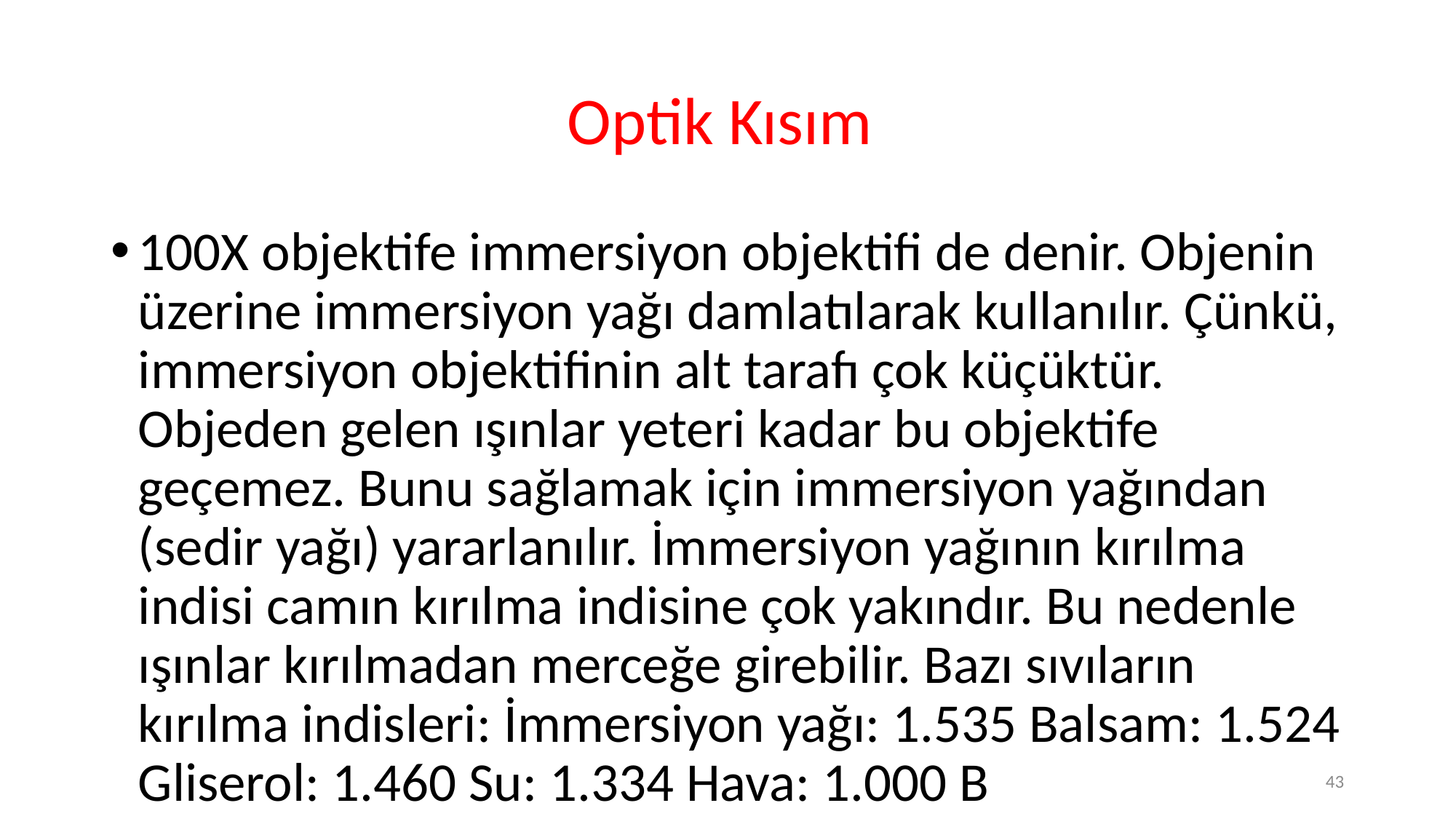

# Optik Kısım
100X objektife immersiyon objektifi de denir. Objenin üzerine immersiyon yağı damlatılarak kullanılır. Çünkü, immersiyon objektifinin alt tarafı çok küçüktür. Objeden gelen ışınlar yeteri kadar bu objektife geçemez. Bunu sağlamak için immersiyon yağından (sedir yağı) yararlanılır. İmmersiyon yağının kırılma indisi camın kırılma indisine çok yakındır. Bu nedenle ışınlar kırılmadan merceğe girebilir. Bazı sıvıların kırılma indisleri: İmmersiyon yağı: 1.535 Balsam: 1.524 Gliserol: 1.460 Su: 1.334 Hava: 1.000 B

43